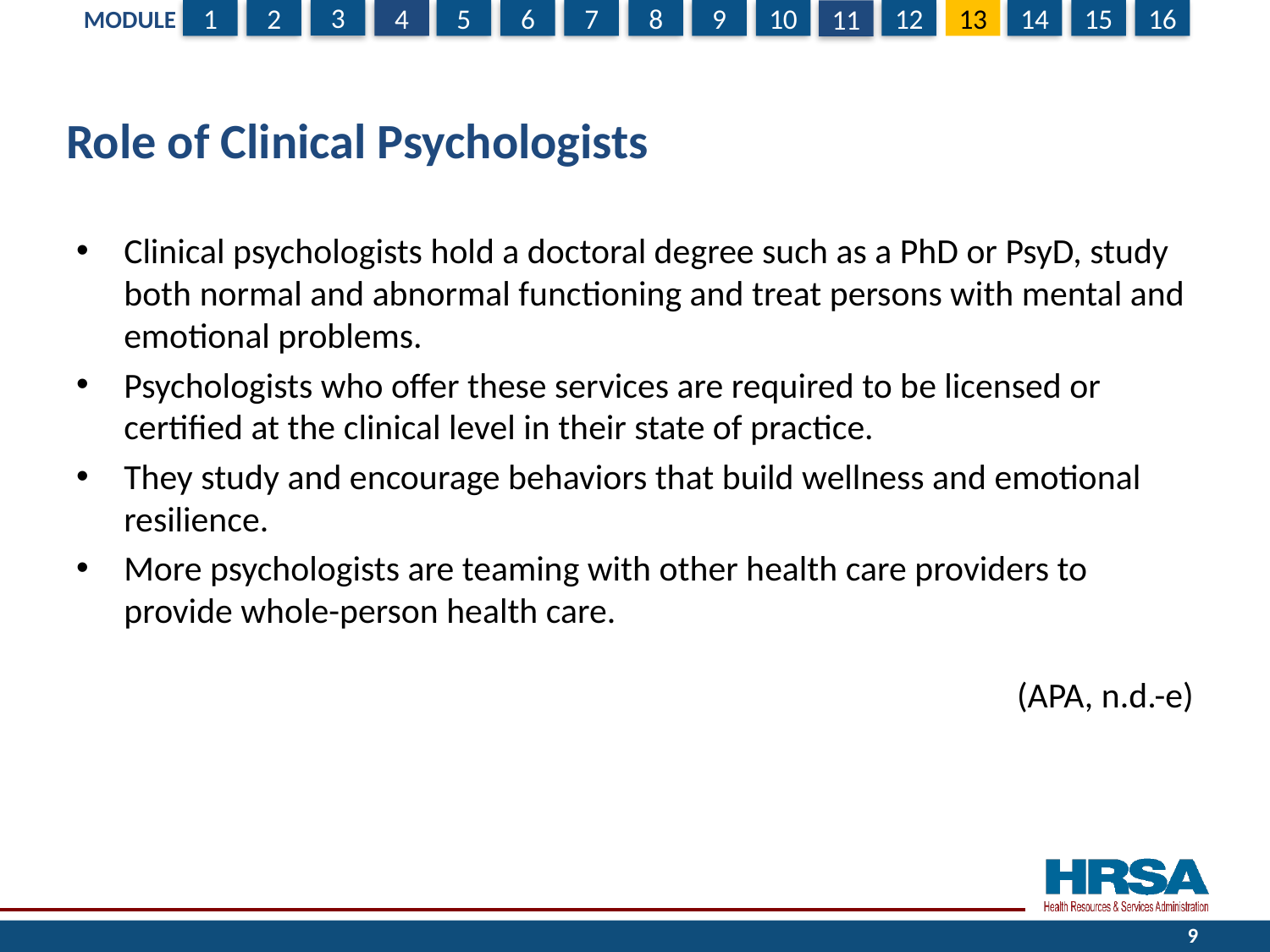

# Role of Clinical Psychologists
Clinical psychologists hold a doctoral degree such as a PhD or PsyD, study both normal and abnormal functioning and treat persons with mental and emotional problems.
Psychologists who offer these services are required to be licensed or certified at the clinical level in their state of practice.
They study and encourage behaviors that build wellness and emotional resilience.
More psychologists are teaming with other health care providers to provide whole-person health care.
(APA, n.d.-e)